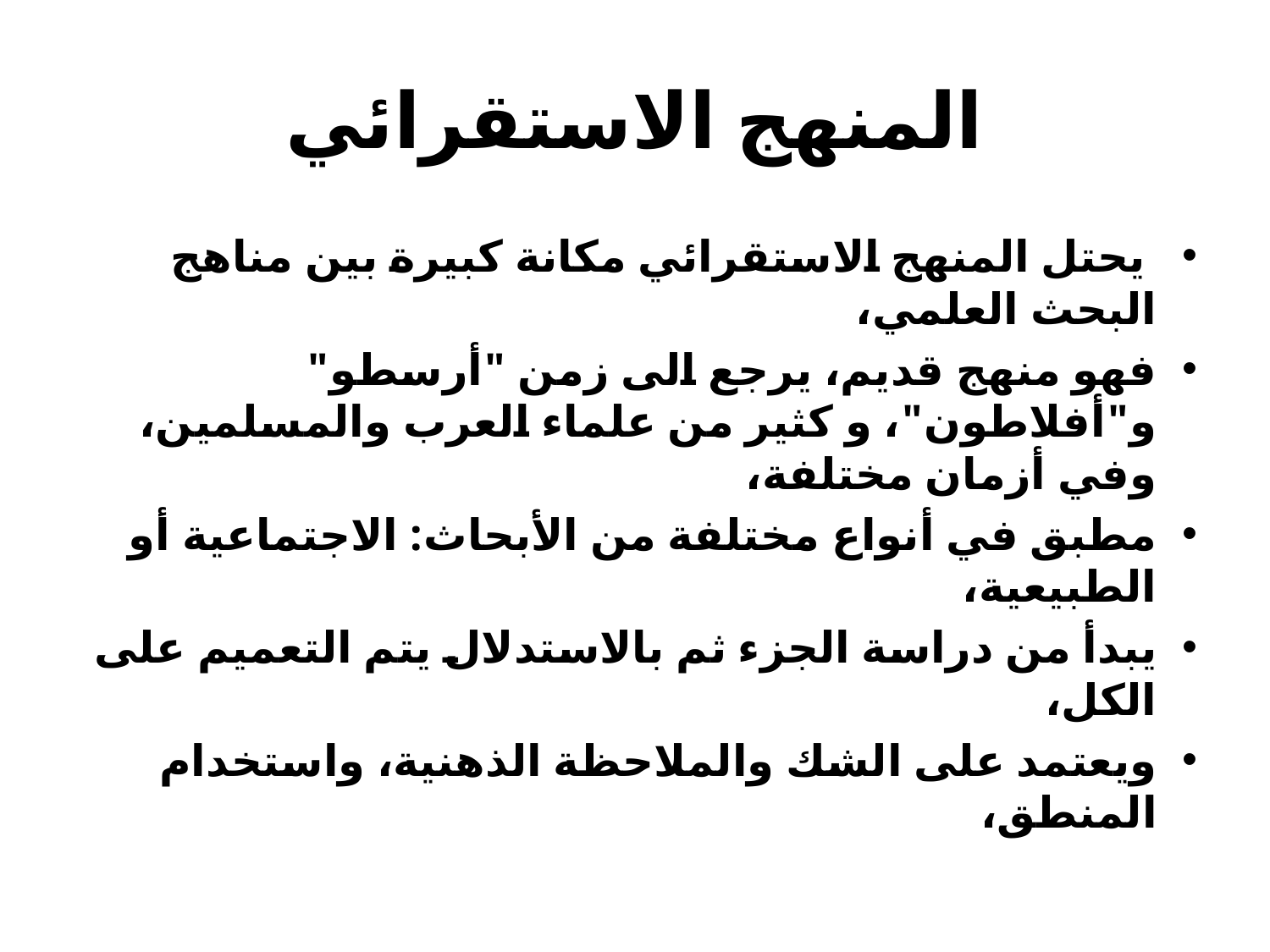

# المنهج الاستقرائي
 يحتل المنهج الاستقرائي مكانة كبيرة بين مناهج البحث العلمي،
فهو منهج قديم، يرجع الى زمن "أرسطو" و"أفلاطون"، و كثير من علماء العرب والمسلمين، وفي أزمان مختلفة،
مطبق في أنواع مختلفة من الأبحاث: الاجتماعية أو الطبيعية،
يبدأ من دراسة الجزء ثم بالاستدلال يتم التعميم على الكل،
ويعتمد على الشك والملاحظة الذهنية، واستخدام المنطق،